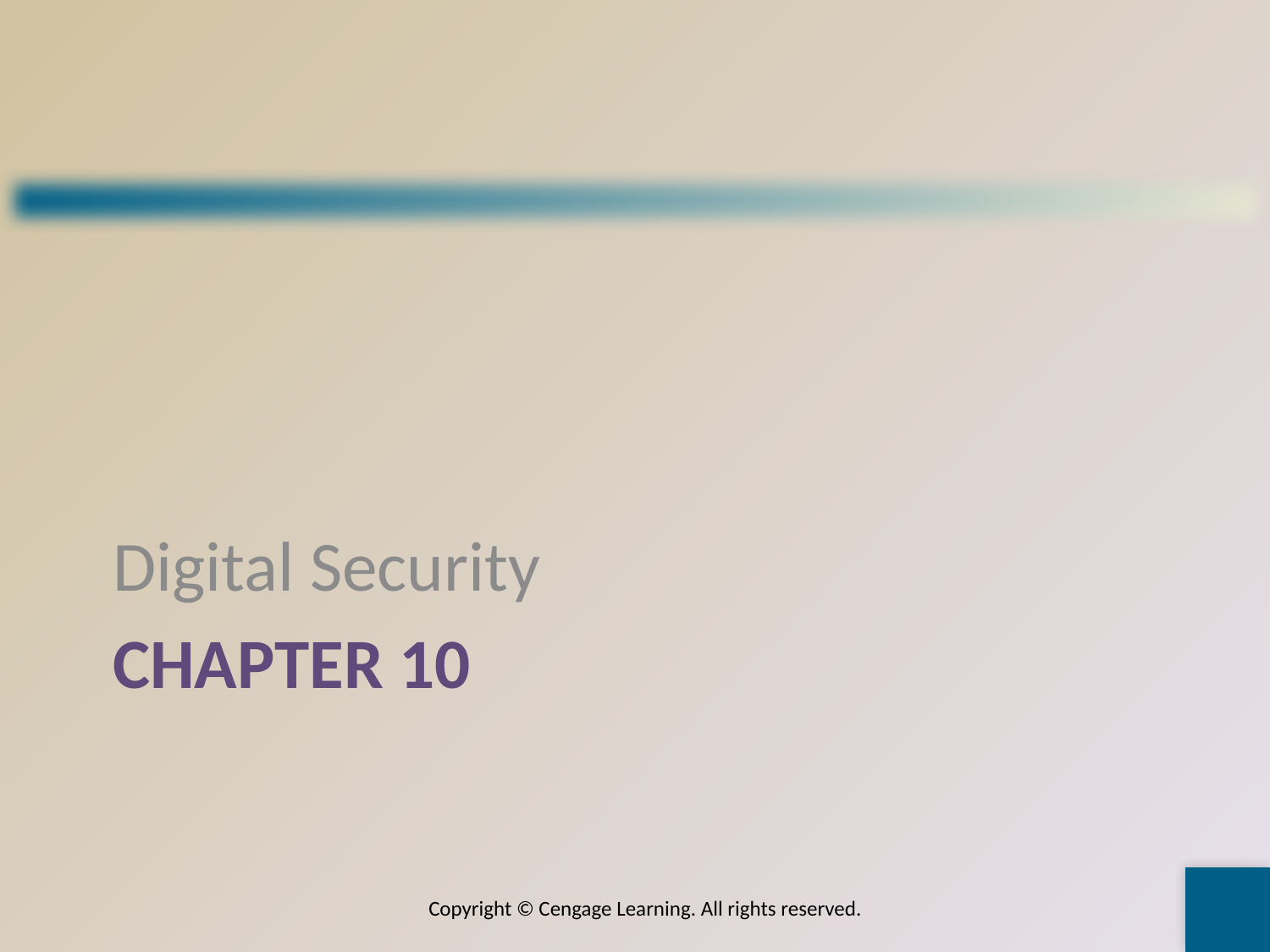

Digital Security
# Chapter 10
Copyright © Cengage Learning. All rights reserved.